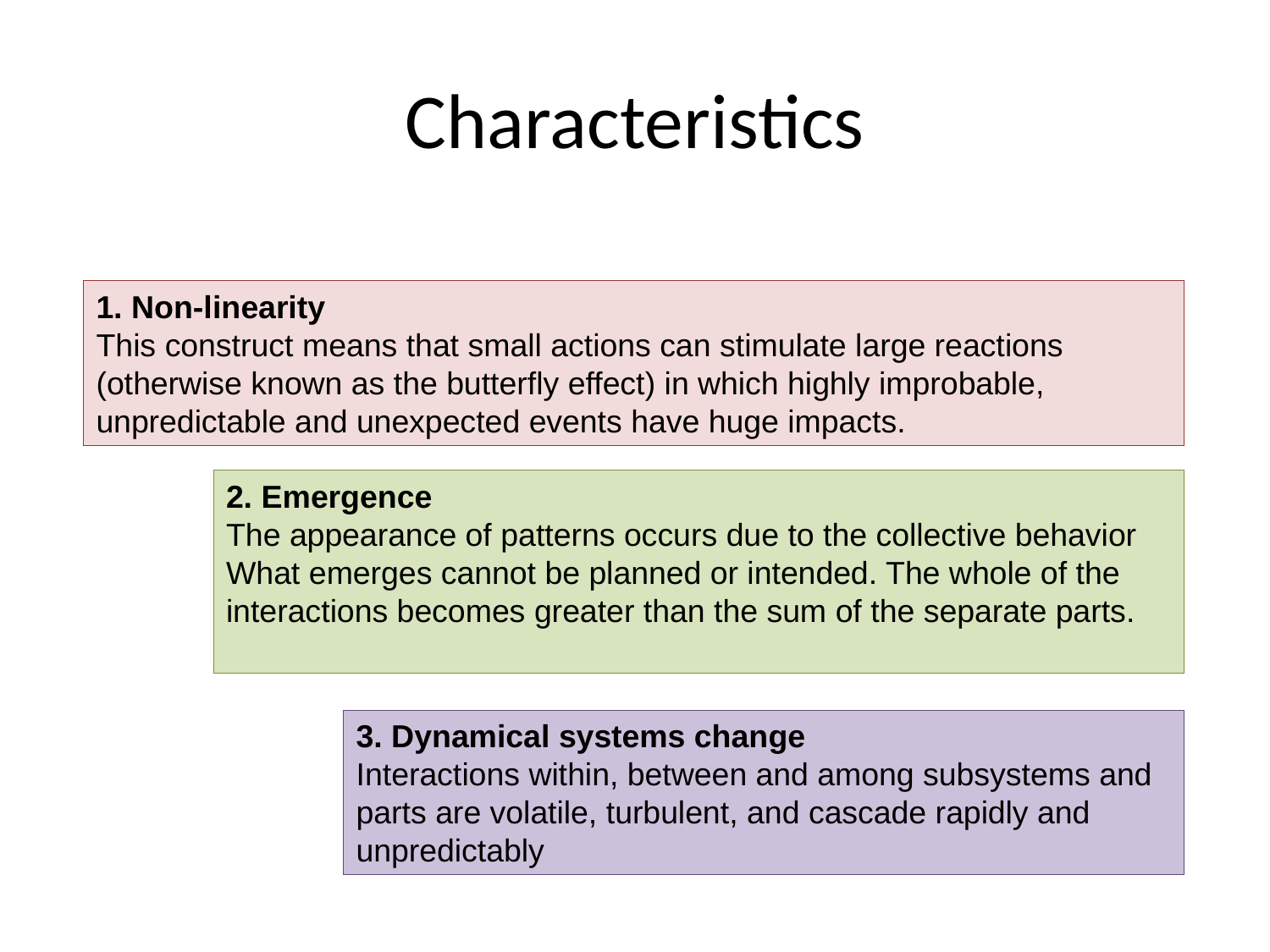

# Characteristics
1. Non-linearity
This construct means that small actions can stimulate large reactions (otherwise known as the butterfly effect) in which highly improbable, unpredictable and unexpected events have huge impacts.
2. Emergence
The appearance of patterns occurs due to the collective behavior  What emerges cannot be planned or intended. The whole of the interactions becomes greater than the sum of the separate parts.
3. Dynamical systems change
Interactions within, between and among subsystems and parts are volatile, turbulent, and cascade rapidly and unpredictably